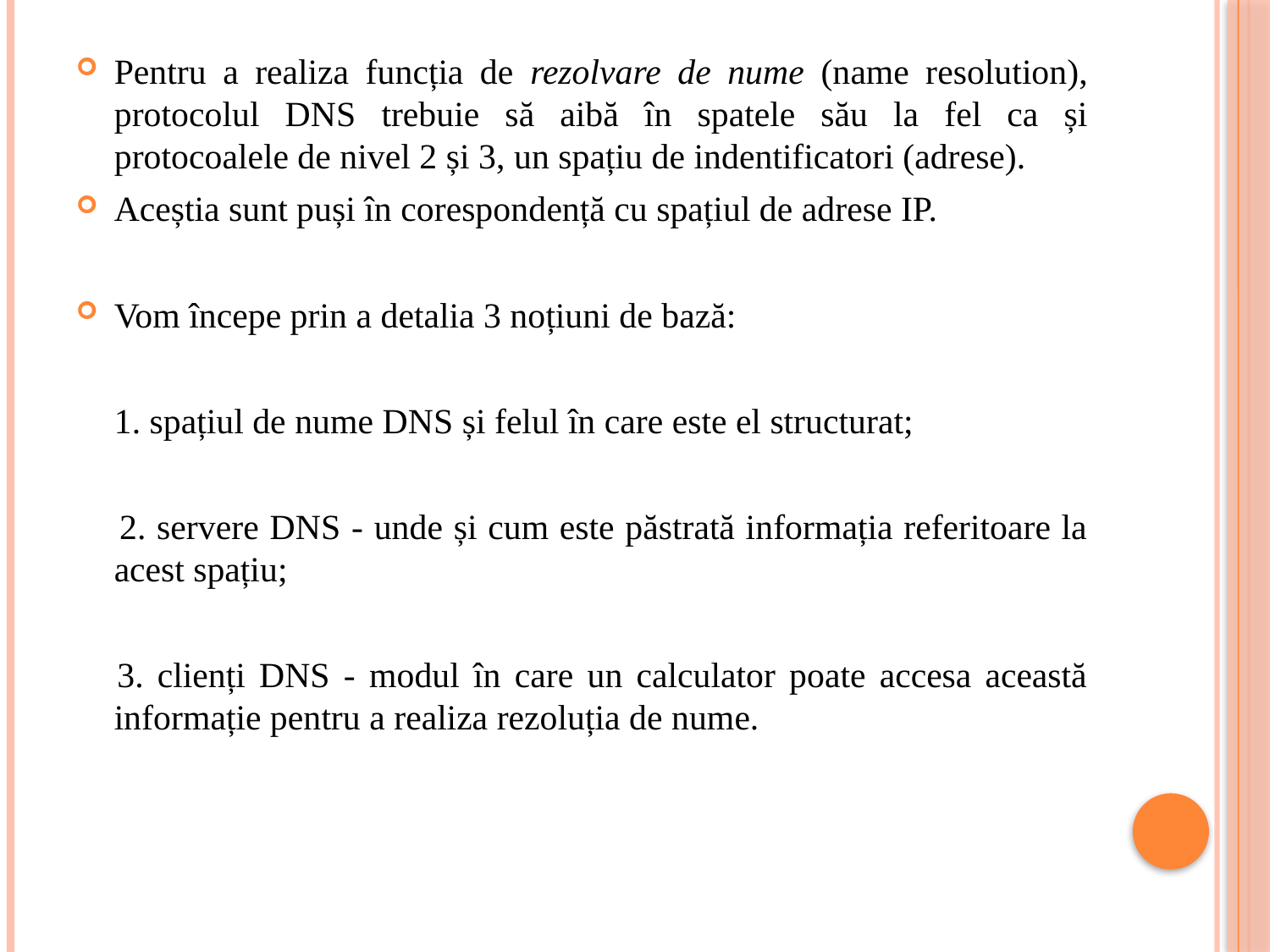

Pentru a realiza funcția de rezolvare de nume (name resolution), protocolul DNS trebuie să aibă în spatele său la fel ca și protocoalele de nivel 2 și 3, un spațiu de indentificatori (adrese).
Aceștia sunt puși în corespondență cu spațiul de adrese IP.

Vom începe prin a detalia 3 noțiuni de bază:

	1. spațiul de nume DNS și felul în care este el structurat;

    2. servere DNS - unde și cum este păstrată informația referitoare la acest spațiu;

   3. clienți DNS - modul în care un calculator poate accesa această informație pentru a realiza rezoluția de nume.